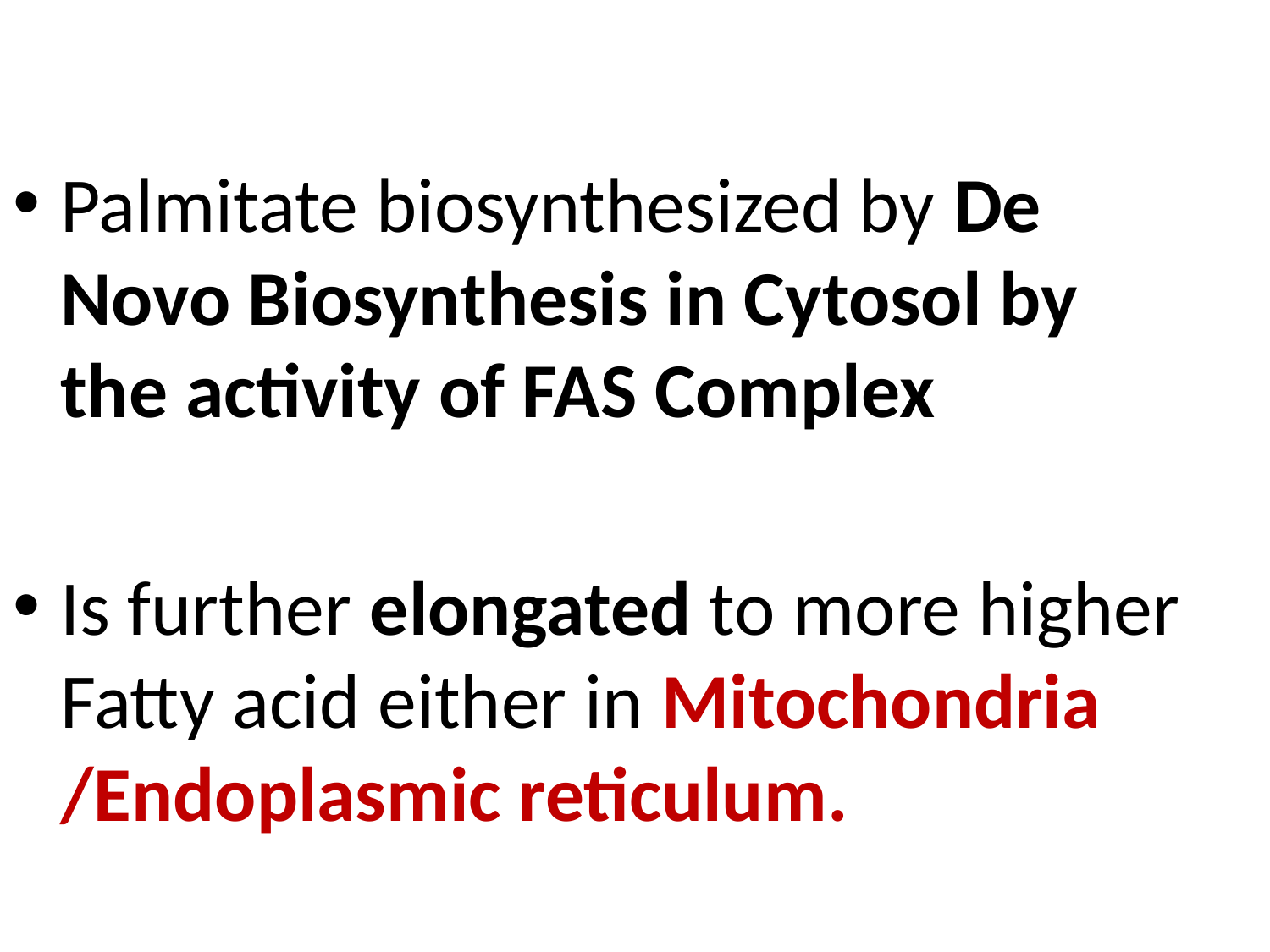

Palmitate biosynthesized by De Novo Biosynthesis in Cytosol by the activity of FAS Complex

Is further elongated to more higher Fatty acid either in Mitochondria /Endoplasmic reticulum.